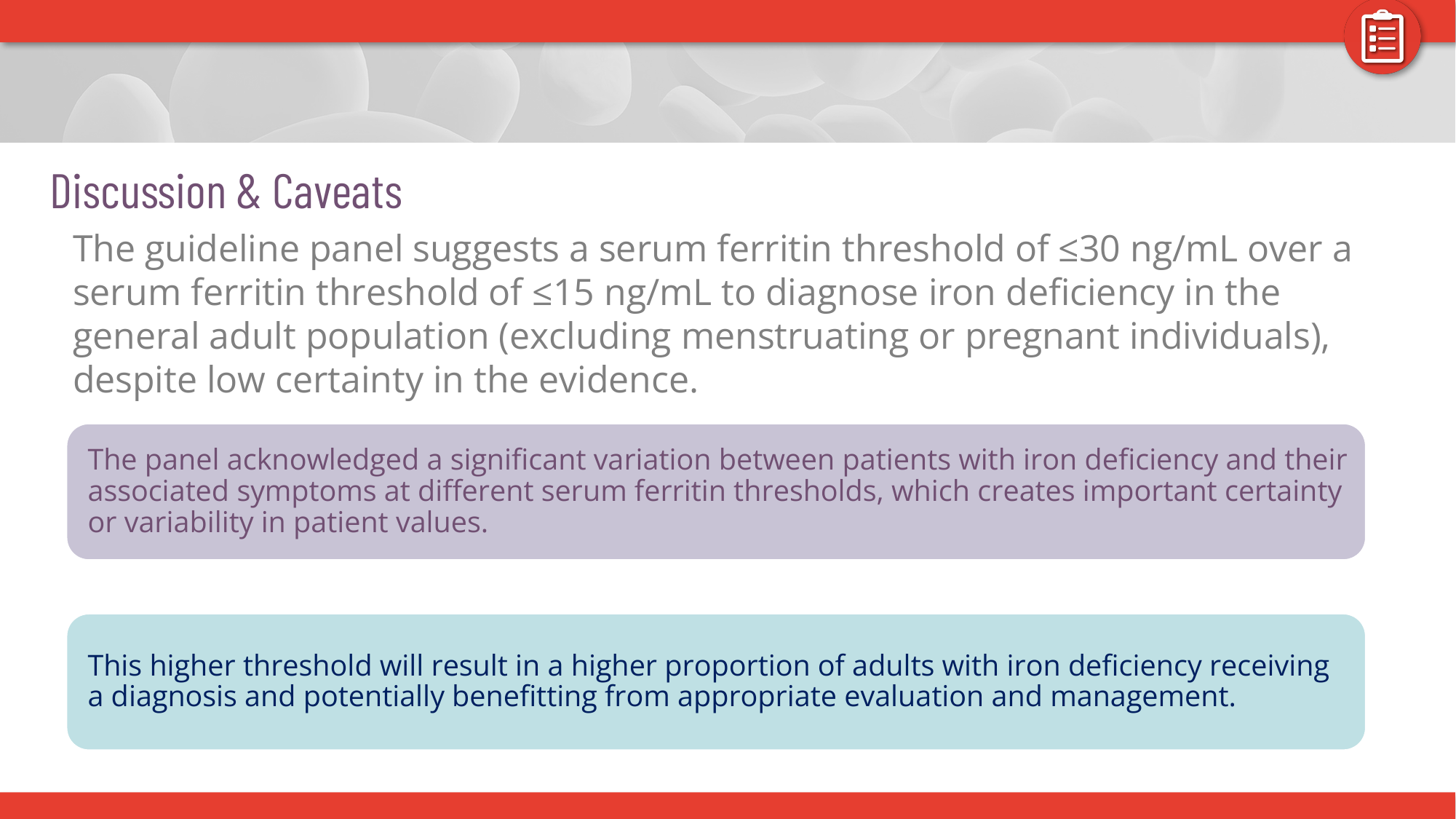

# Discussion & Caveats
The guideline panel suggests a serum ferritin threshold of ≤30 ng/mL over a serum ferritin threshold of ≤15 ng/mL to diagnose iron deficiency in the general adult population (excluding menstruating or pregnant individuals), despite low certainty in the evidence.
The panel acknowledged a significant variation between patients with iron deficiency and their associated symptoms at different serum ferritin thresholds, which creates important certainty or variability in patient values.

This higher threshold will result in a higher proportion of adults with iron deficiency receiving a diagnosis and potentially benefitting from appropriate evaluation and management.